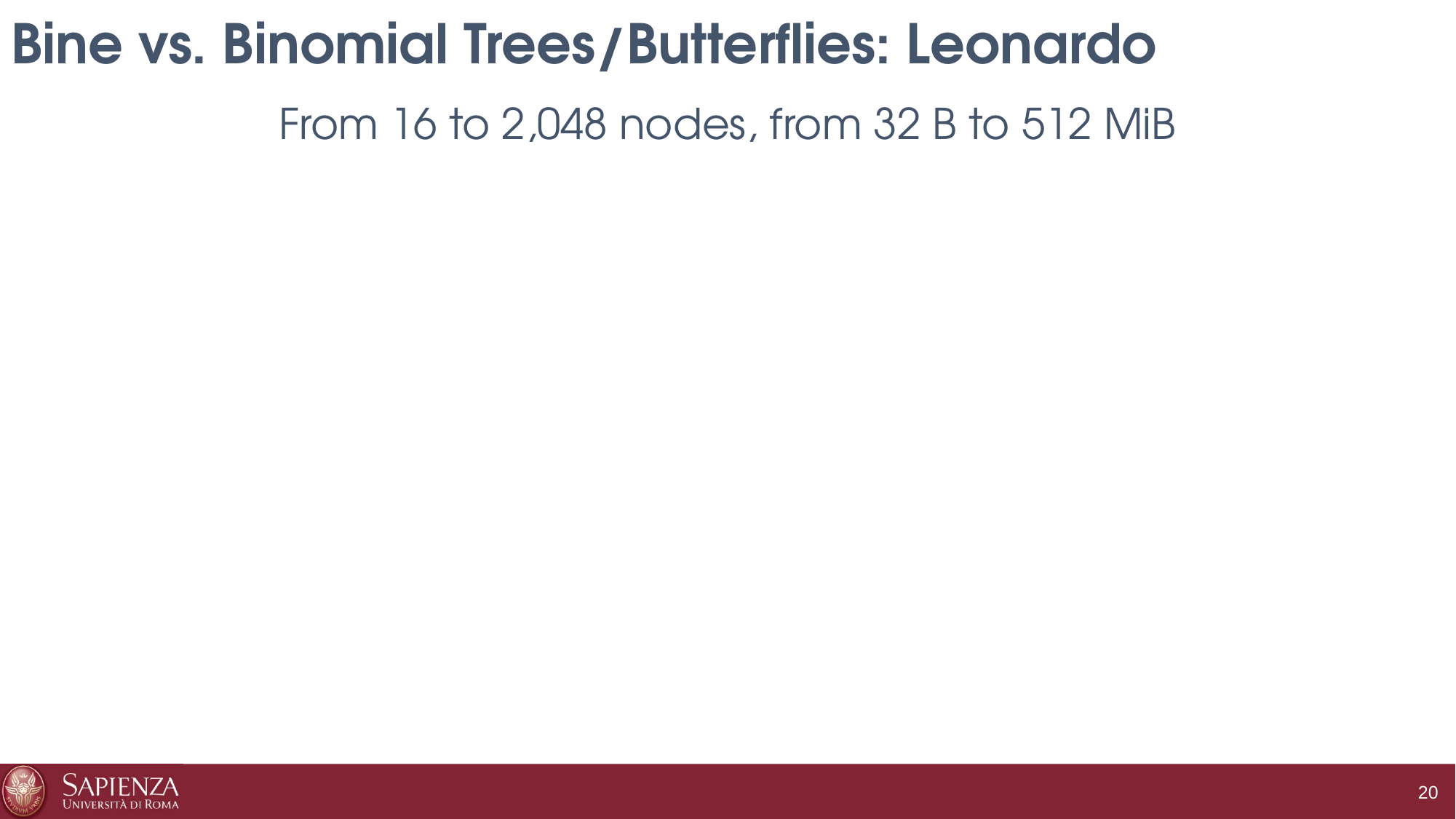

# Bine vs. Binomial Trees/Butterflies: Leonardo
From 16 to 2,048 nodes, from 32 B to 512 MiB
20